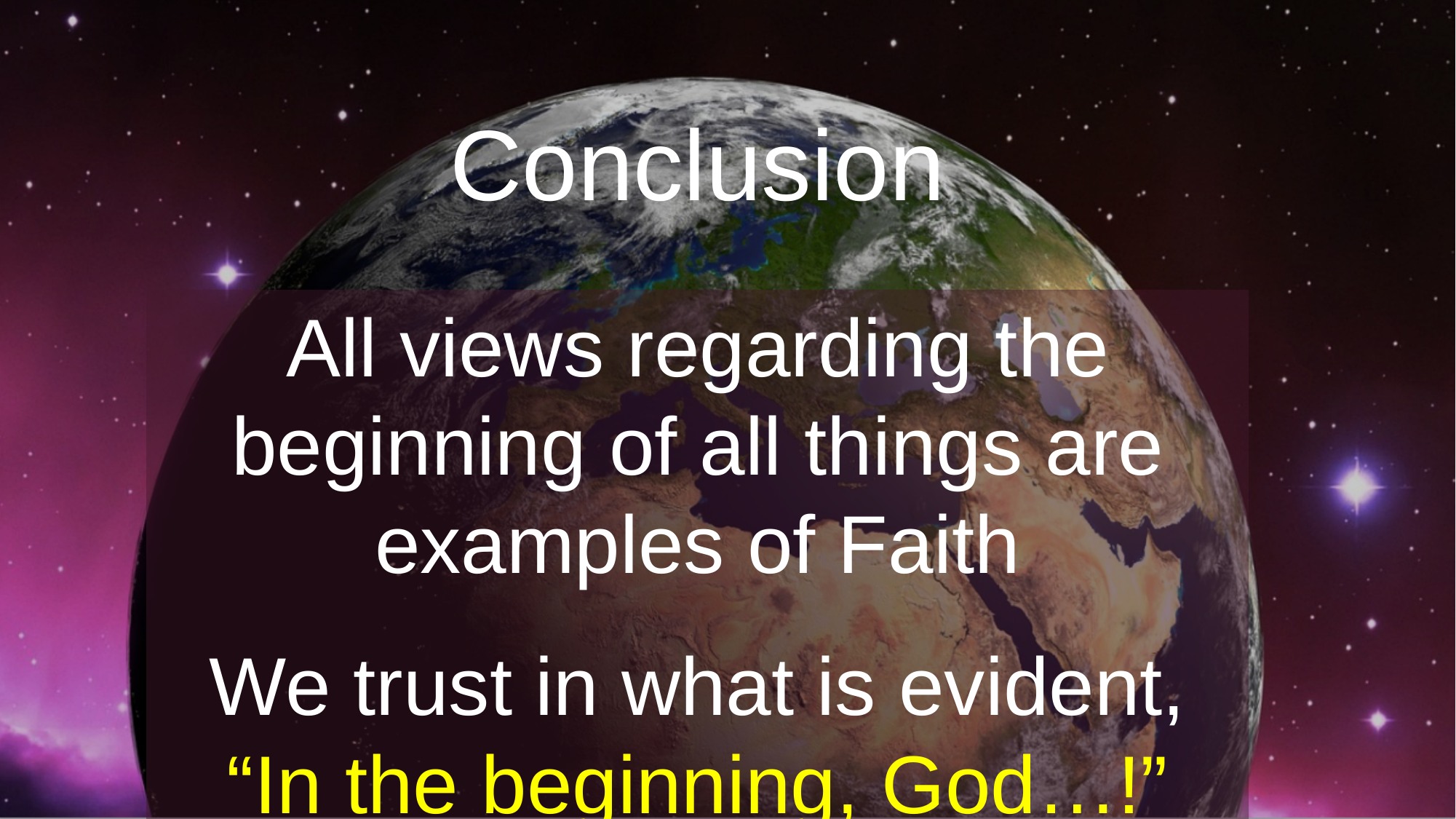

Conclusion
All views regarding the beginning of all things are examples of Faith

We trust in what is evident,
“In the beginning, God…!”